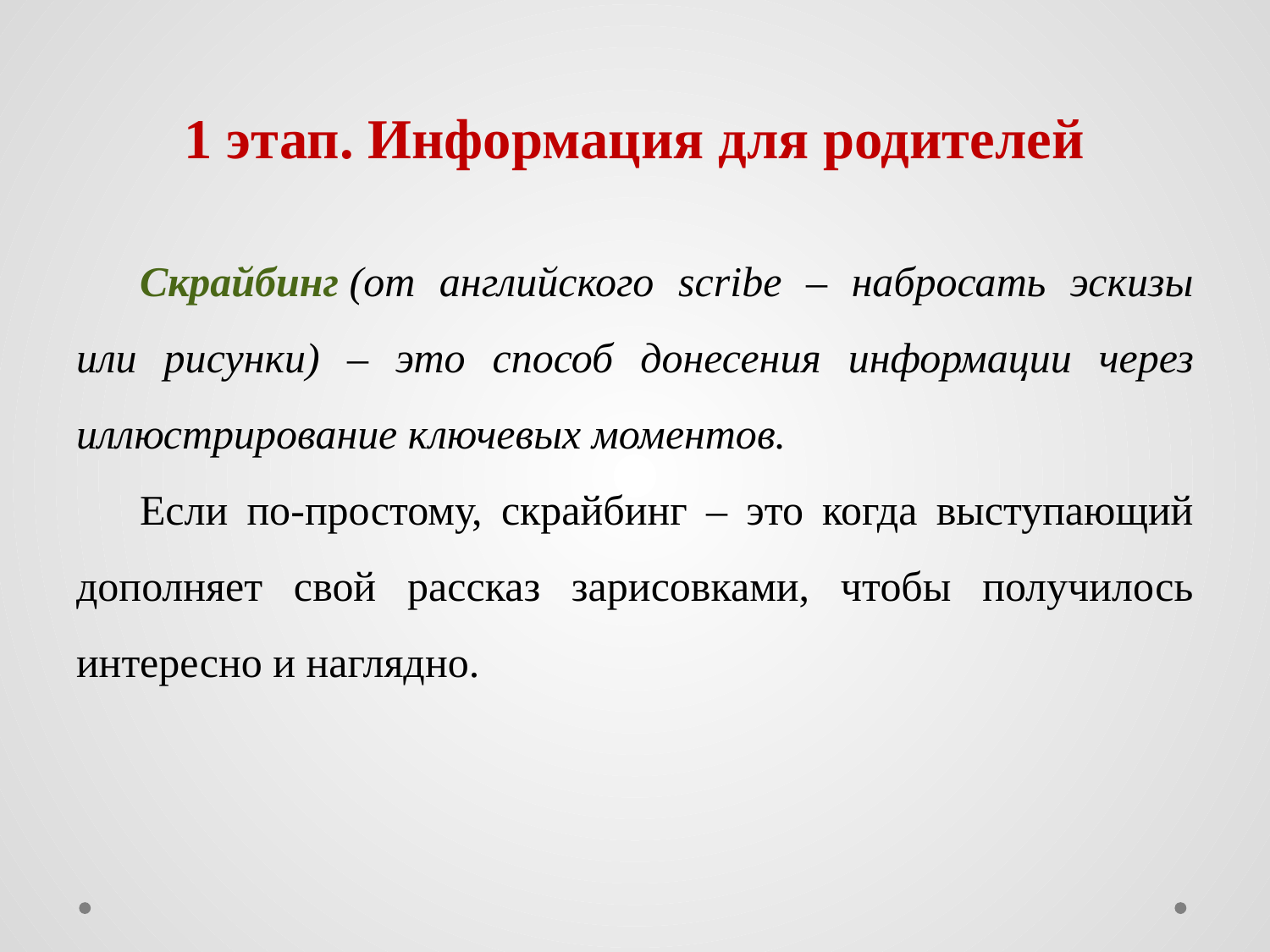

# 1 этап. Информация для родителей
Скрайбинг (от английского scribe – набросать эскизы или рисунки) – это способ донесения информации через иллюстрирование ключевых моментов.
Если по-простому, скрайбинг – это когда выступающий дополняет свой рассказ зарисовками, чтобы получилось интересно и наглядно.